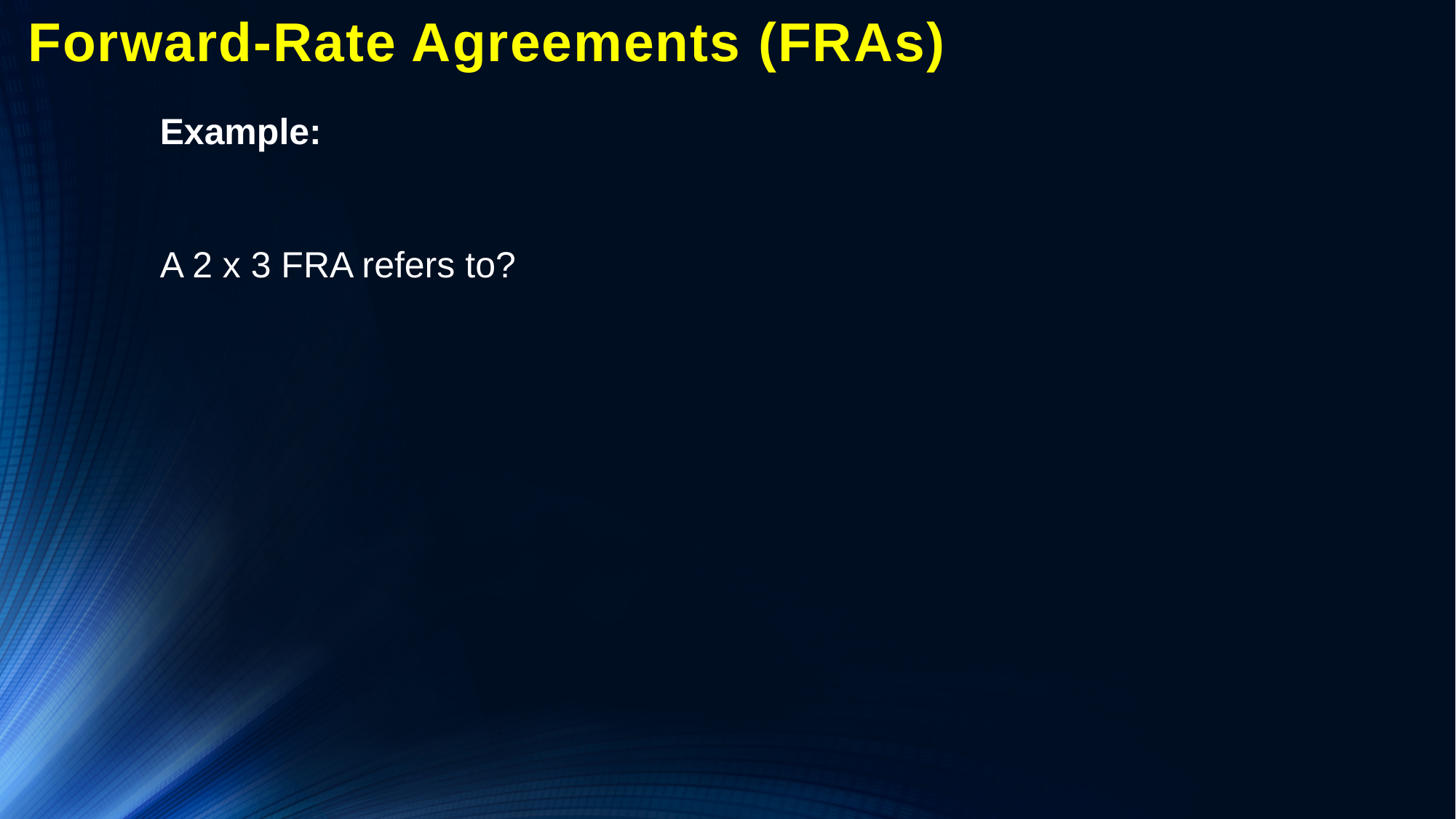

# Forward-Rate Agreements (FRAs)
Example:

A 2 x 3 FRA refers to?